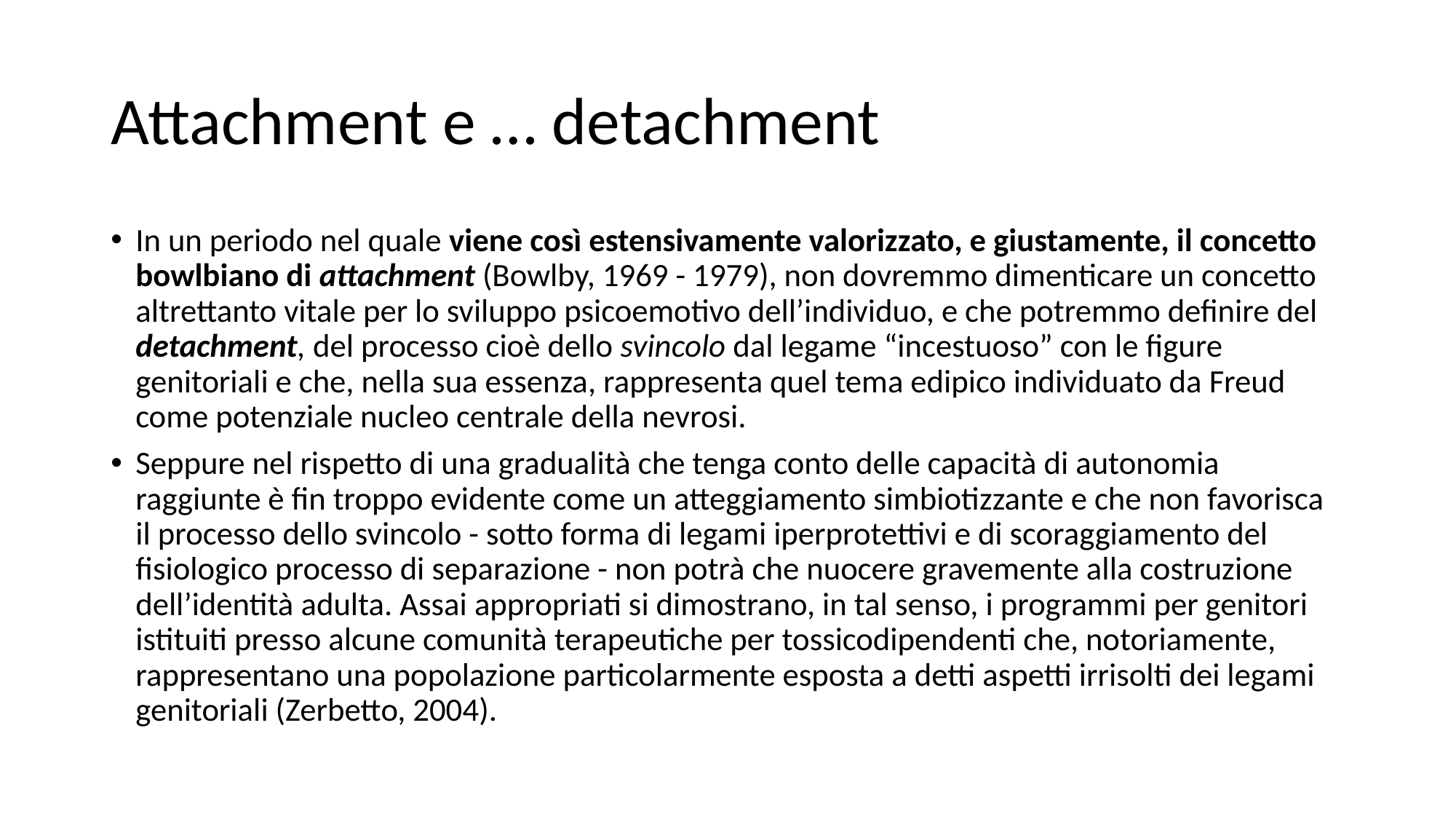

# Attachment e … detachment
In un periodo nel quale viene così estensivamente valorizzato, e giustamente, il concetto bowlbiano di attachment (Bowlby, 1969 - 1979), non dovremmo dimenticare un concetto altrettanto vitale per lo sviluppo psicoemotivo dell’individuo, e che potremmo definire del detachment, del processo cioè dello svincolo dal legame “incestuoso” con le figure genitoriali e che, nella sua essenza, rappresenta quel tema edipico individuato da Freud come potenziale nucleo centrale della nevrosi.
Seppure nel rispetto di una gradualità che tenga conto delle capacità di autonomia raggiunte è fin troppo evidente come un atteggiamento simbiotizzante e che non favorisca il processo dello svincolo - sotto forma di legami iperprotettivi e di scoraggiamento del fisiologico processo di separazione - non potrà che nuocere gravemente alla costruzione dell’identità adulta. Assai appropriati si dimostrano, in tal senso, i programmi per genitori istituiti presso alcune comunità terapeutiche per tossicodipendenti che, notoriamente, rappresentano una popolazione particolarmente esposta a detti aspetti irrisolti dei legami genitoriali (Zerbetto, 2004).